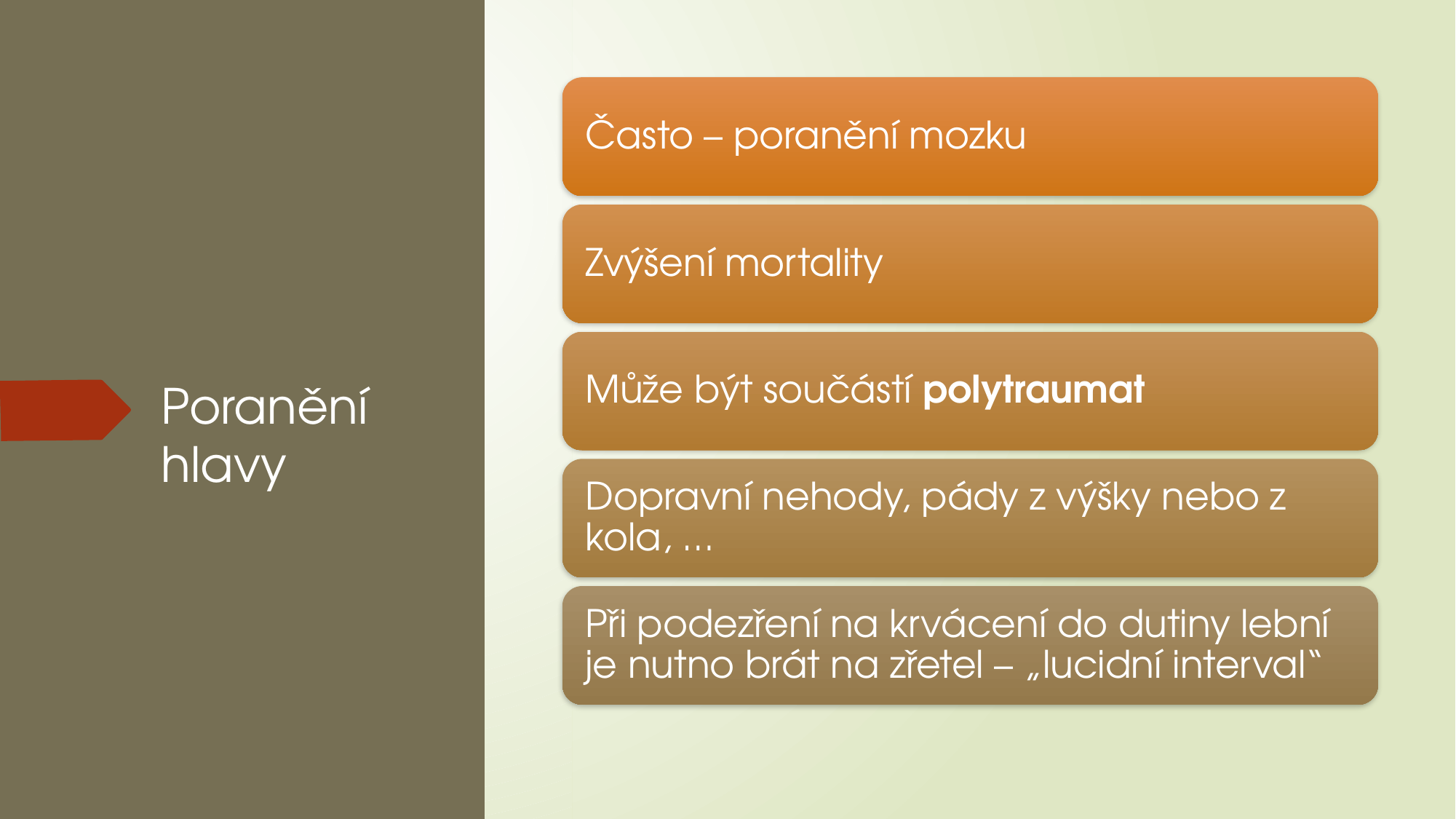

Často – poranění mozku
Zvýšení mortality
Může být součástí polytraumat
Dopravní nehody, pády z výšky nebo z kola, …
Při podezření na krvácení do dutiny lební je nutno brát na zřetel – „lucidní interval“
# Poranění hlavy